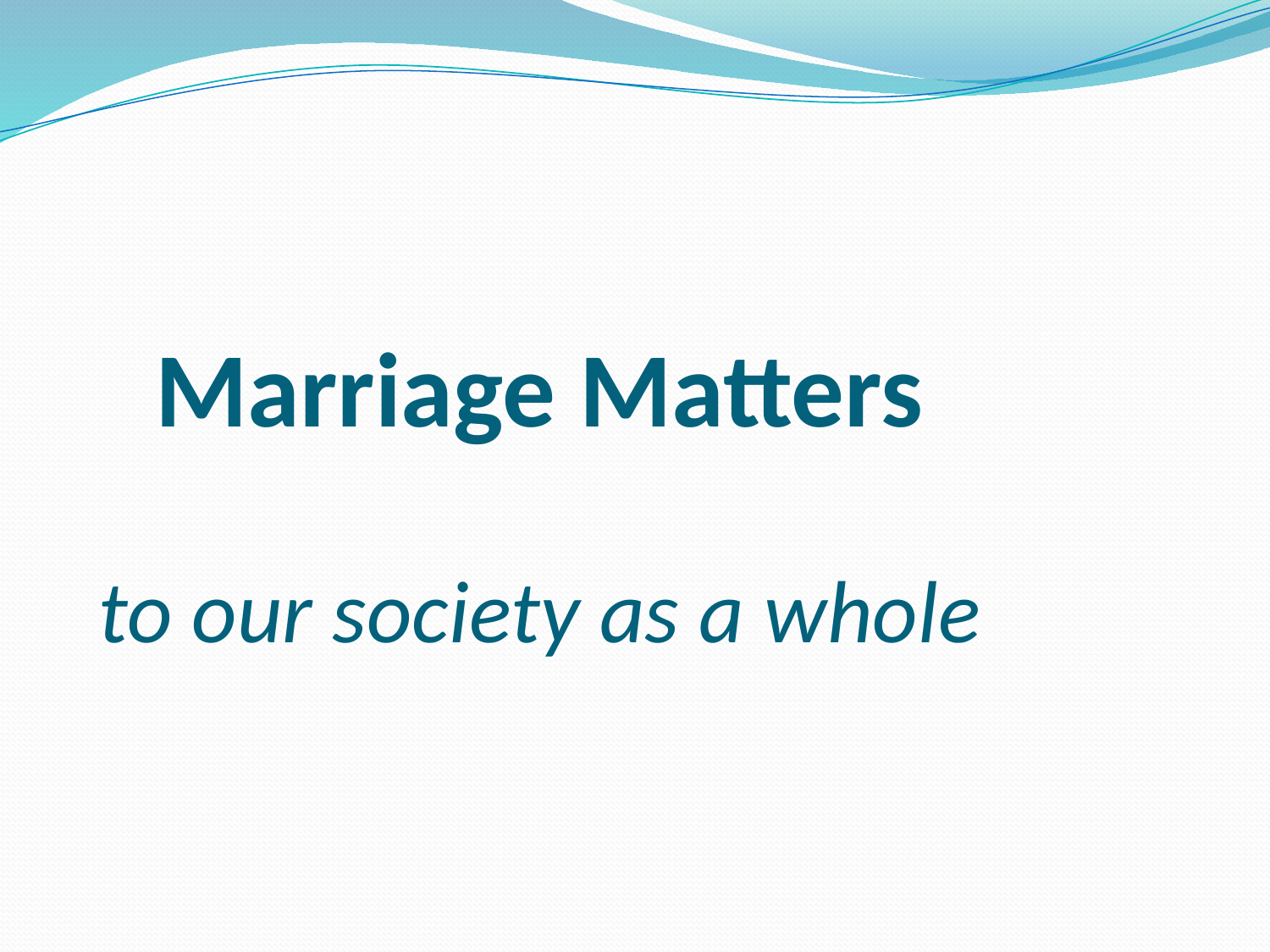

Marriage Matters
to our society as a whole